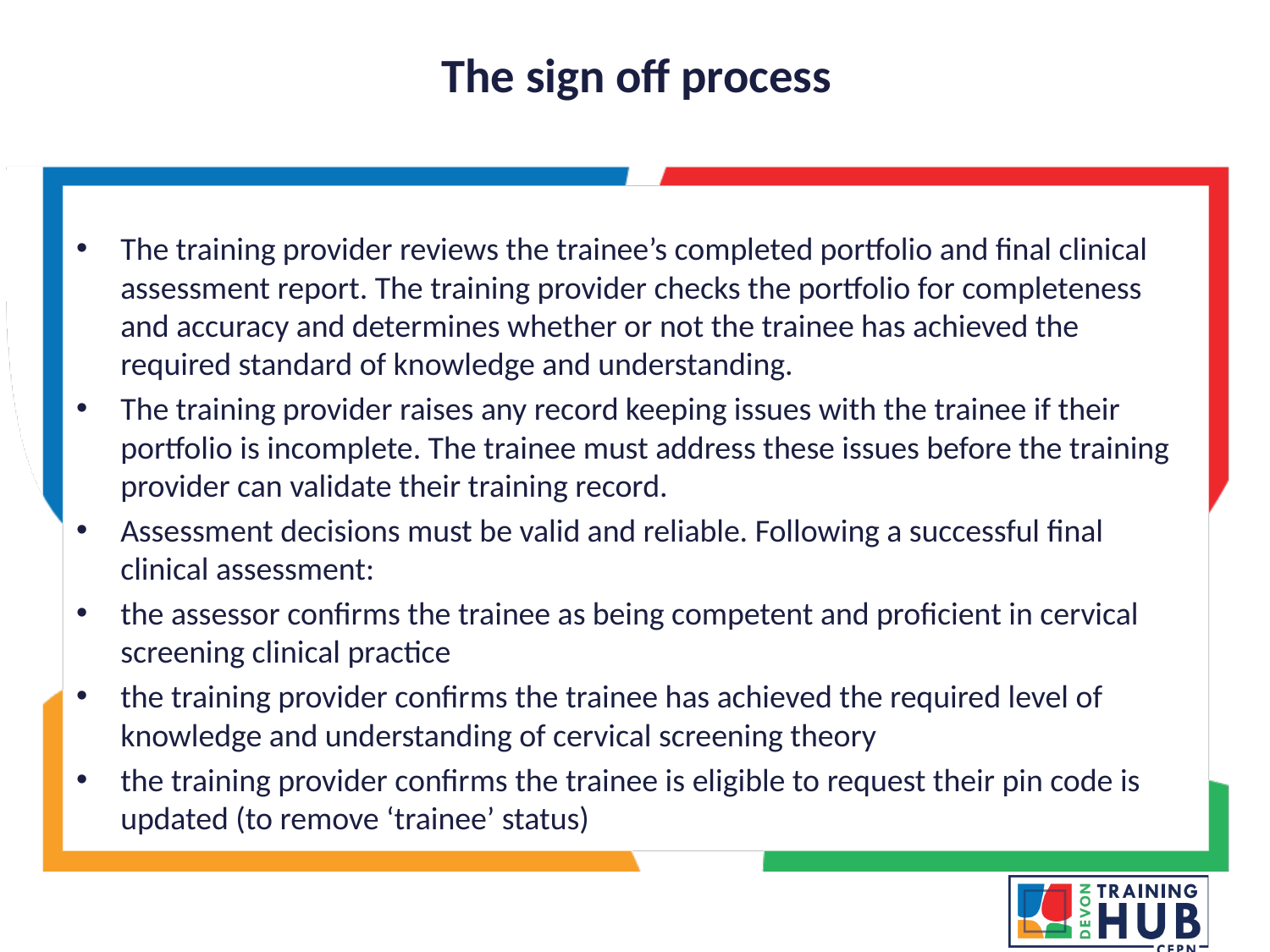

# The sign off process
The training provider reviews the trainee’s completed portfolio and final clinical assessment report. The training provider checks the portfolio for completeness and accuracy and determines whether or not the trainee has achieved the required standard of knowledge and understanding.
The training provider raises any record keeping issues with the trainee if their portfolio is incomplete. The trainee must address these issues before the training provider can validate their training record.
Assessment decisions must be valid and reliable. Following a successful final clinical assessment:
the assessor confirms the trainee as being competent and proficient in cervical screening clinical practice
the training provider confirms the trainee has achieved the required level of knowledge and understanding of cervical screening theory
the training provider confirms the trainee is eligible to request their pin code is updated (to remove ‘trainee’ status)